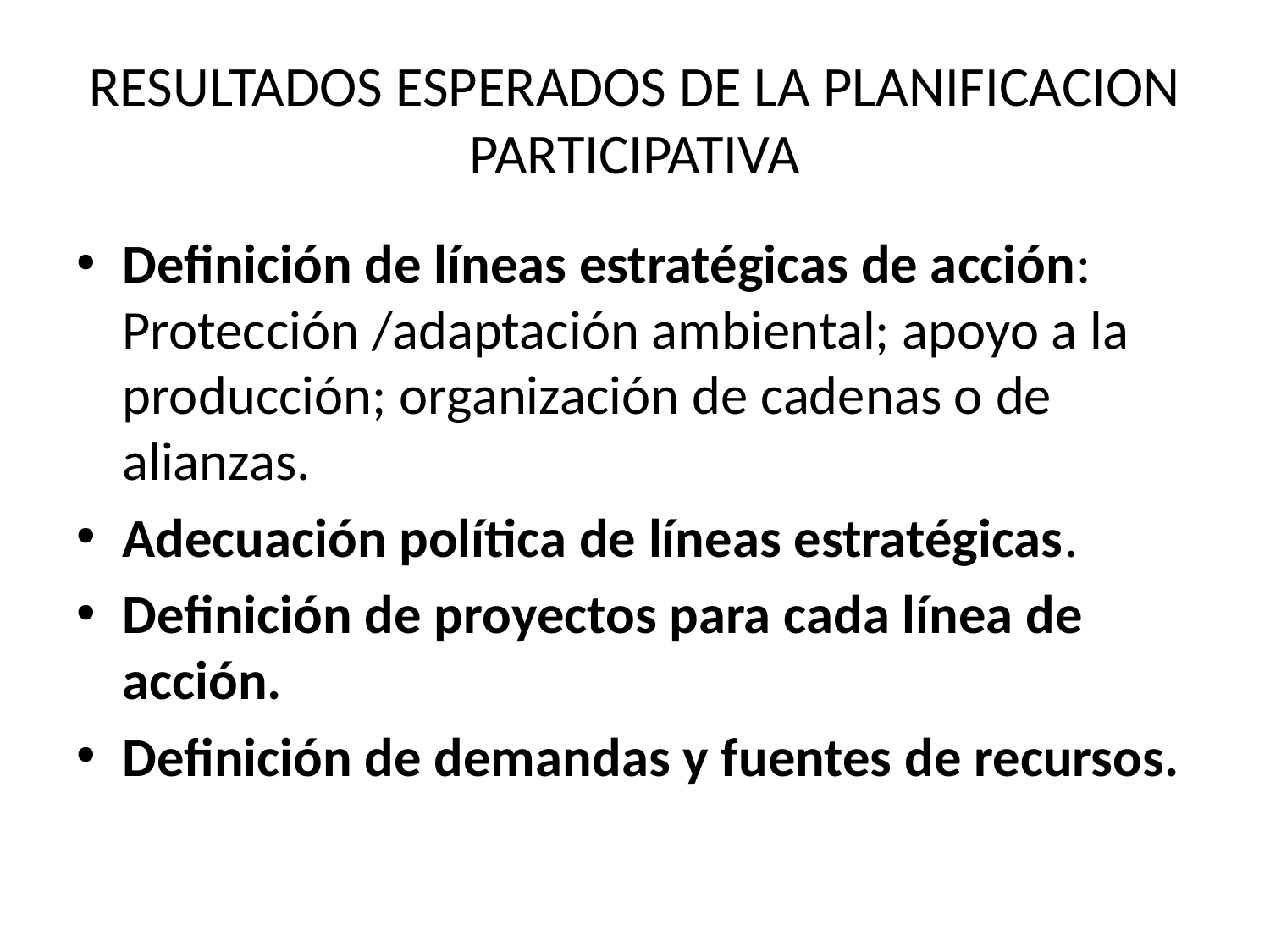

# RESULTADOS ESPERADOS DE LA PLANIFICACION PARTICIPATIVA
Definición de líneas estratégicas de acción: Protección /adaptación ambiental; apoyo a la producción; organización de cadenas o de alianzas.
Adecuación política de líneas estratégicas.
Definición de proyectos para cada línea de acción.
Definición de demandas y fuentes de recursos.